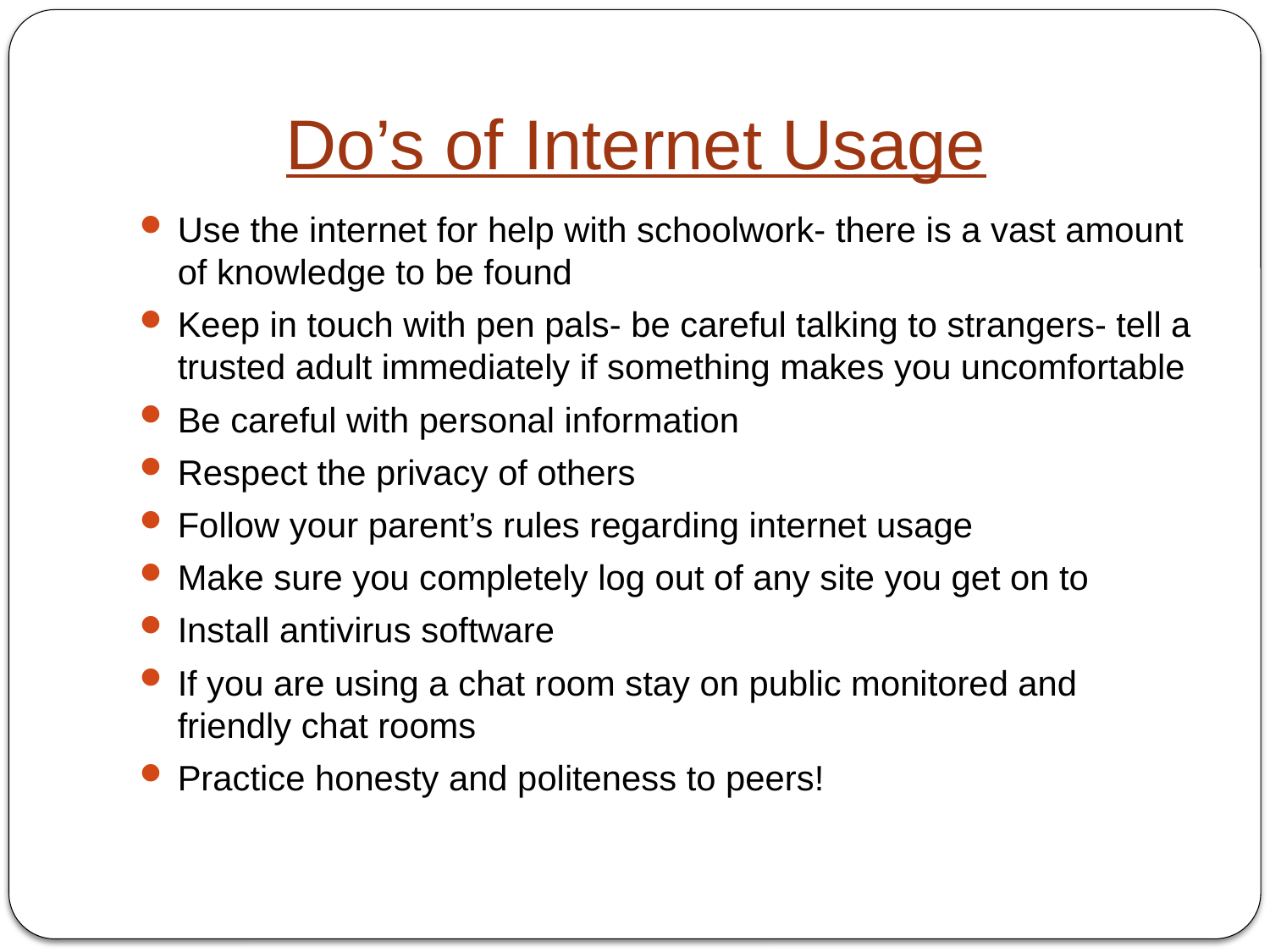

# Do’s of Internet Usage
Use the internet for help with schoolwork- there is a vast amount of knowledge to be found
Keep in touch with pen pals- be careful talking to strangers- tell a trusted adult immediately if something makes you uncomfortable
Be careful with personal information
Respect the privacy of others
Follow your parent’s rules regarding internet usage
Make sure you completely log out of any site you get on to
Install antivirus software
If you are using a chat room stay on public monitored and friendly chat rooms
Practice honesty and politeness to peers!